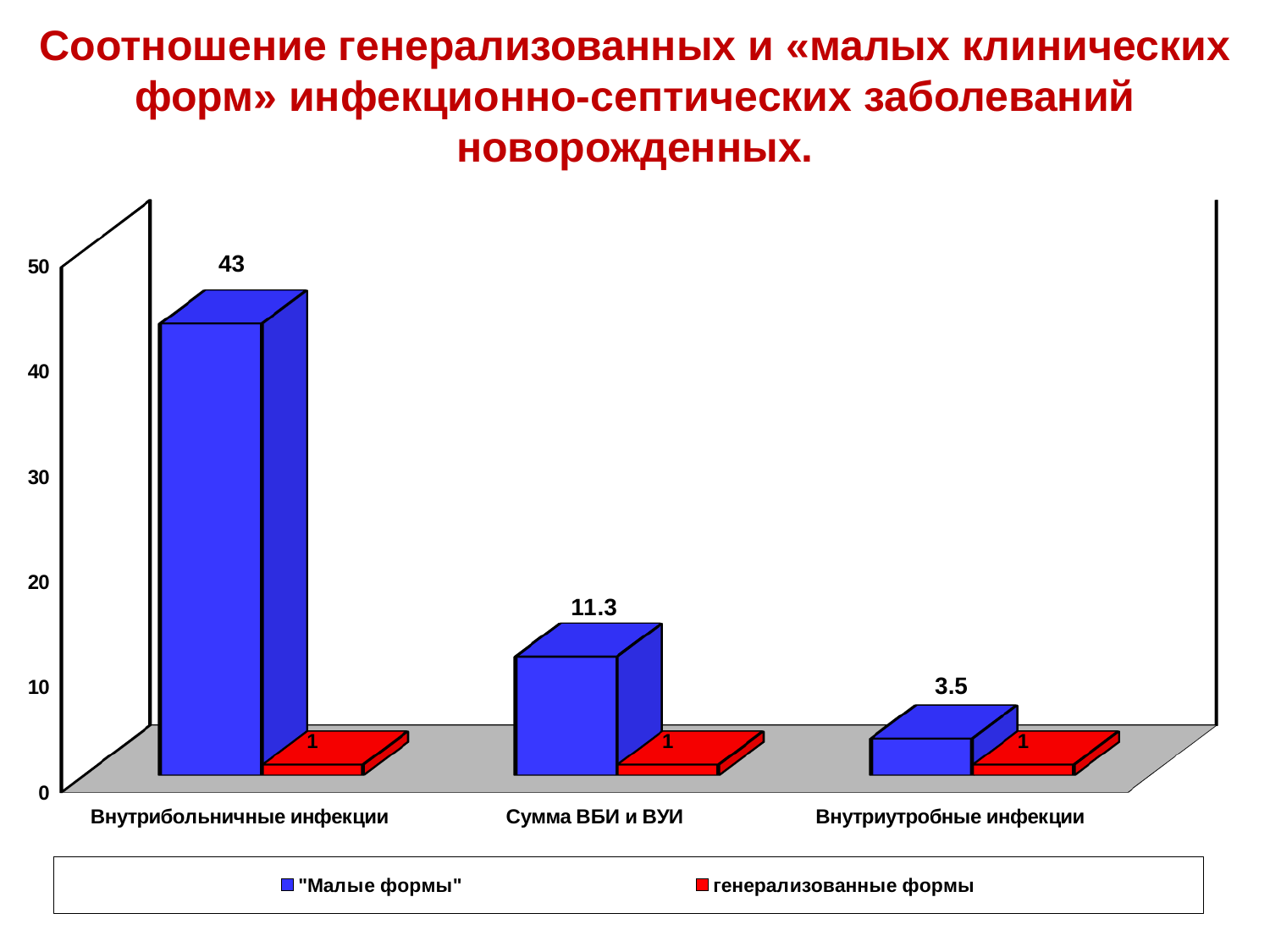

# Соотношение генерализованных и «малых клинических форм» инфекционно-септических заболеваний новорожденных.

[unsupported chart]